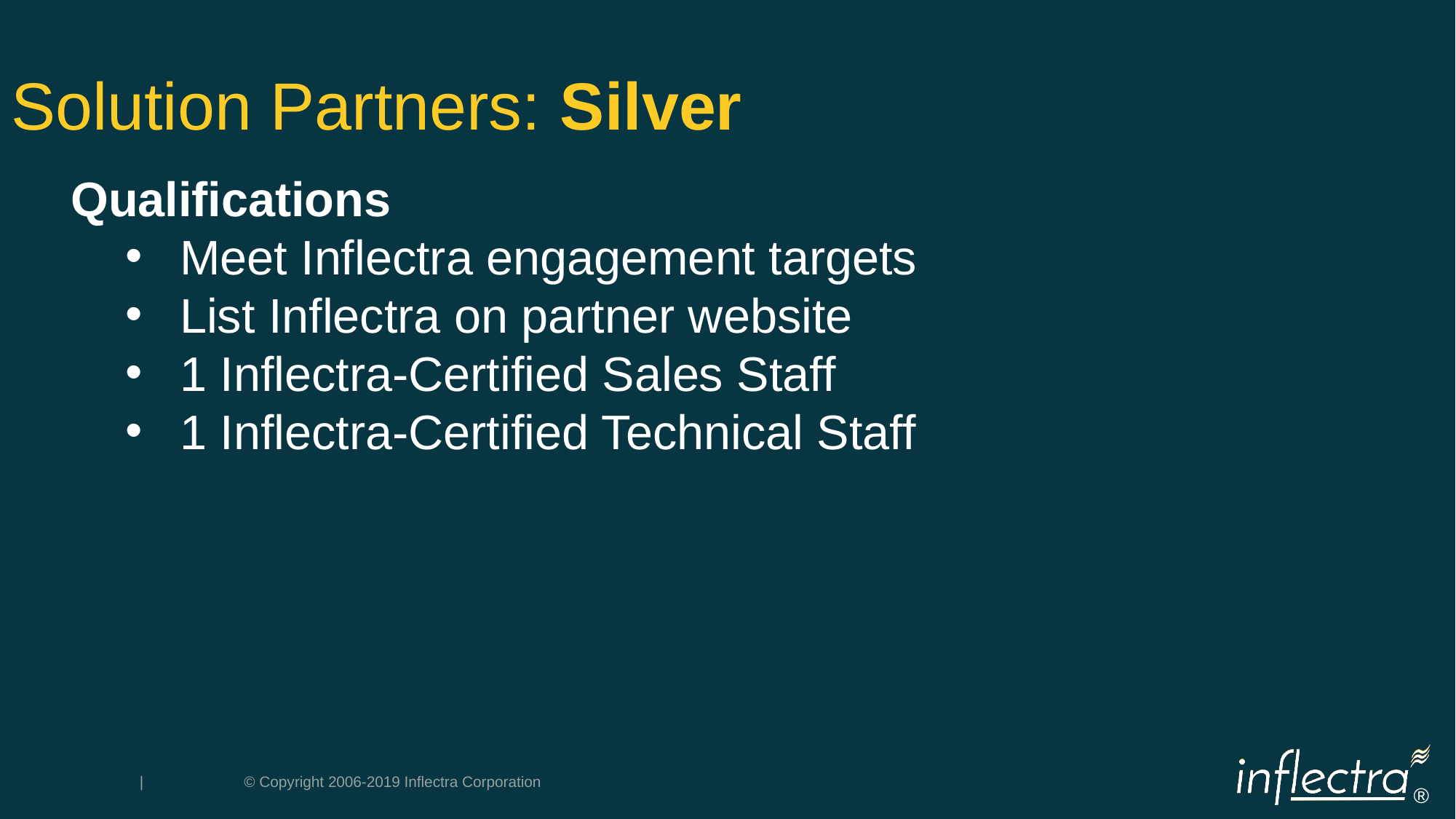

Solution Partners: Silver
Qualifications
Meet Inflectra engagement targets
List Inflectra on partner website
1 Inflectra-Certified Sales Staff
1 Inflectra-Certified Technical Staff